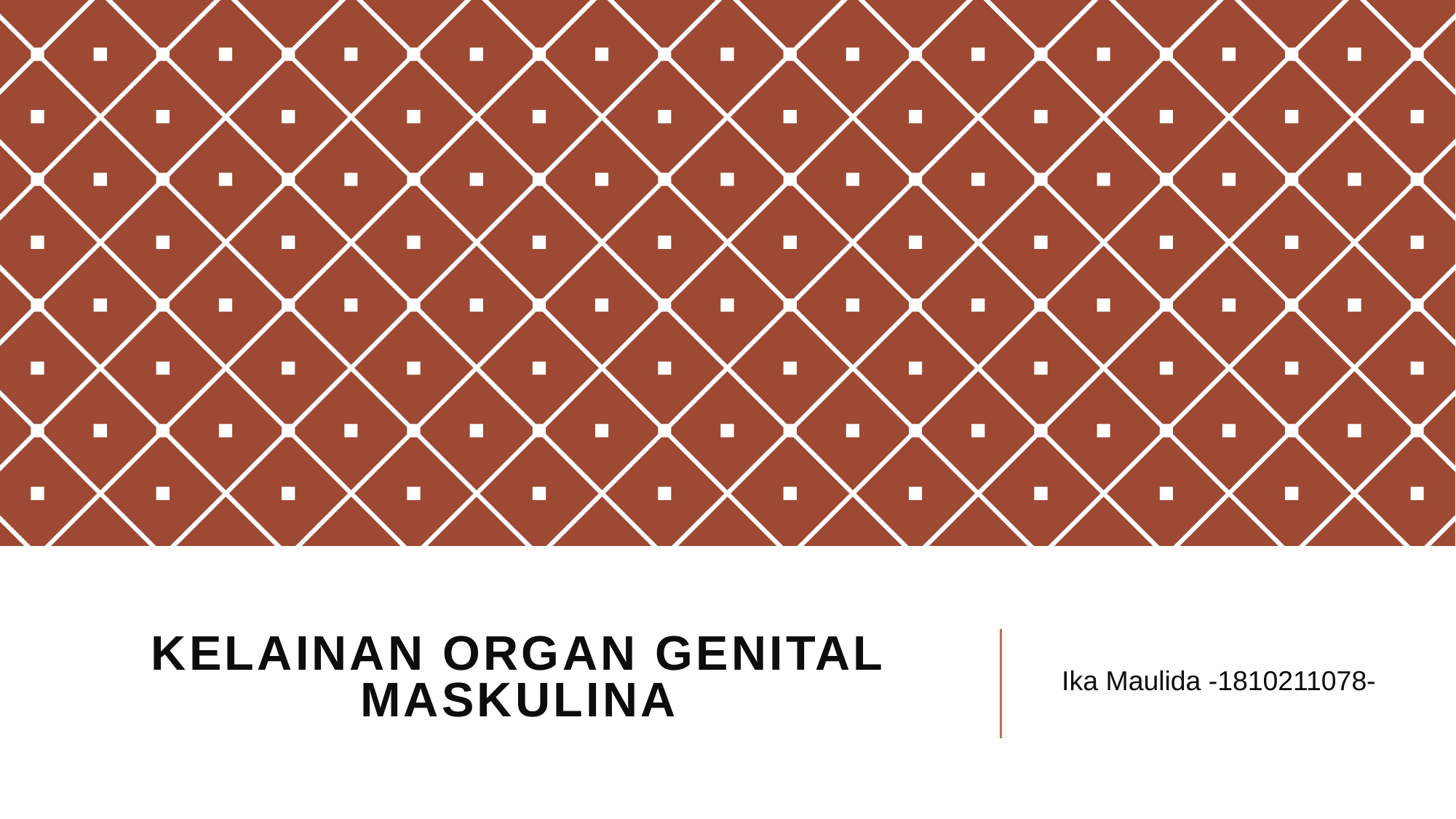

# Kelainan Organ Genital Maskulina
Ika Maulida -1810211078-